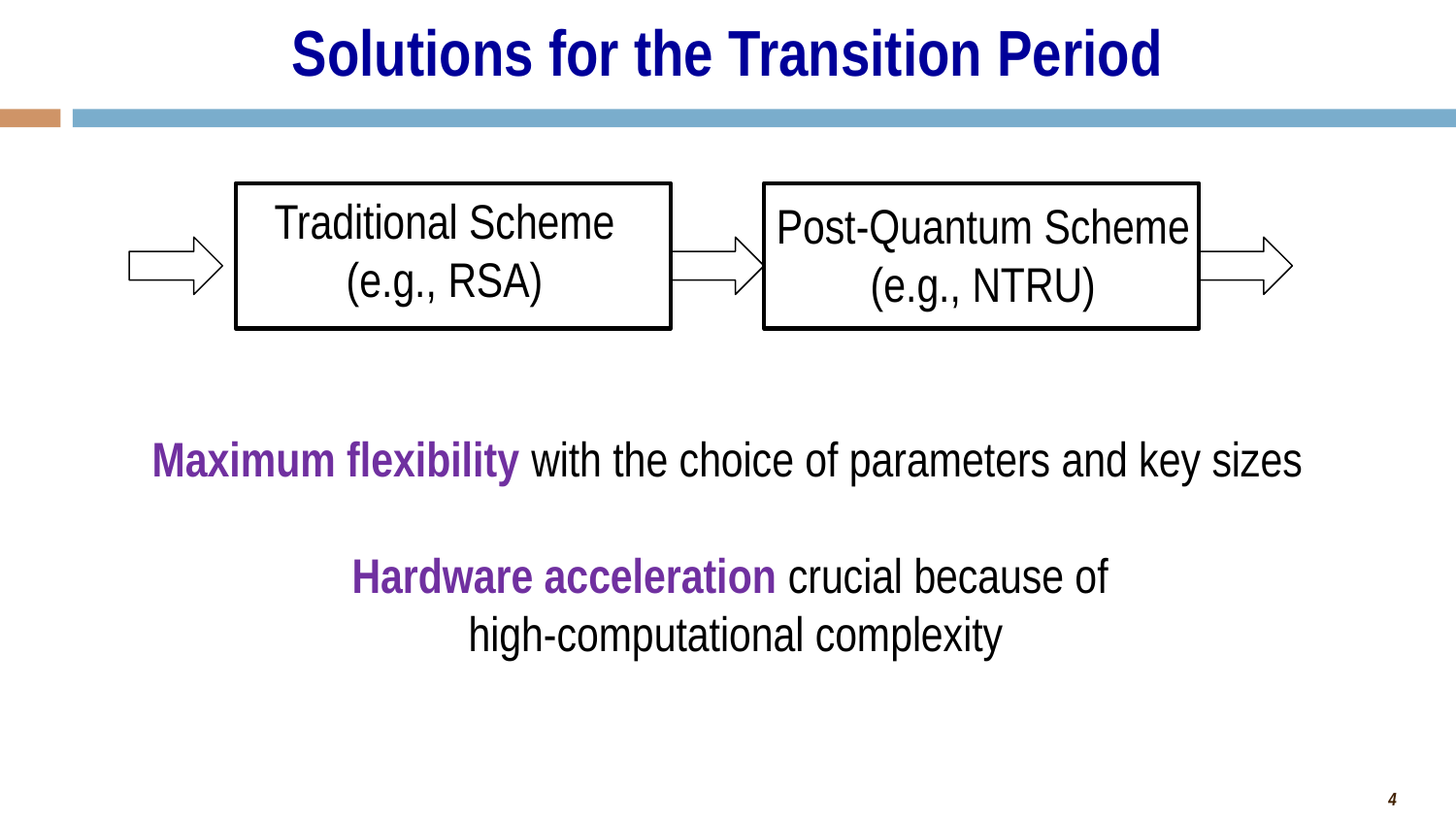

# Solutions for the Transition Period
Traditional Scheme
(e.g., RSA)

Post-Quantum Scheme
(e.g., NTRU)

Maximum flexibility with the choice of parameters and key sizes
Hardware acceleration crucial because of
high-computational complexity